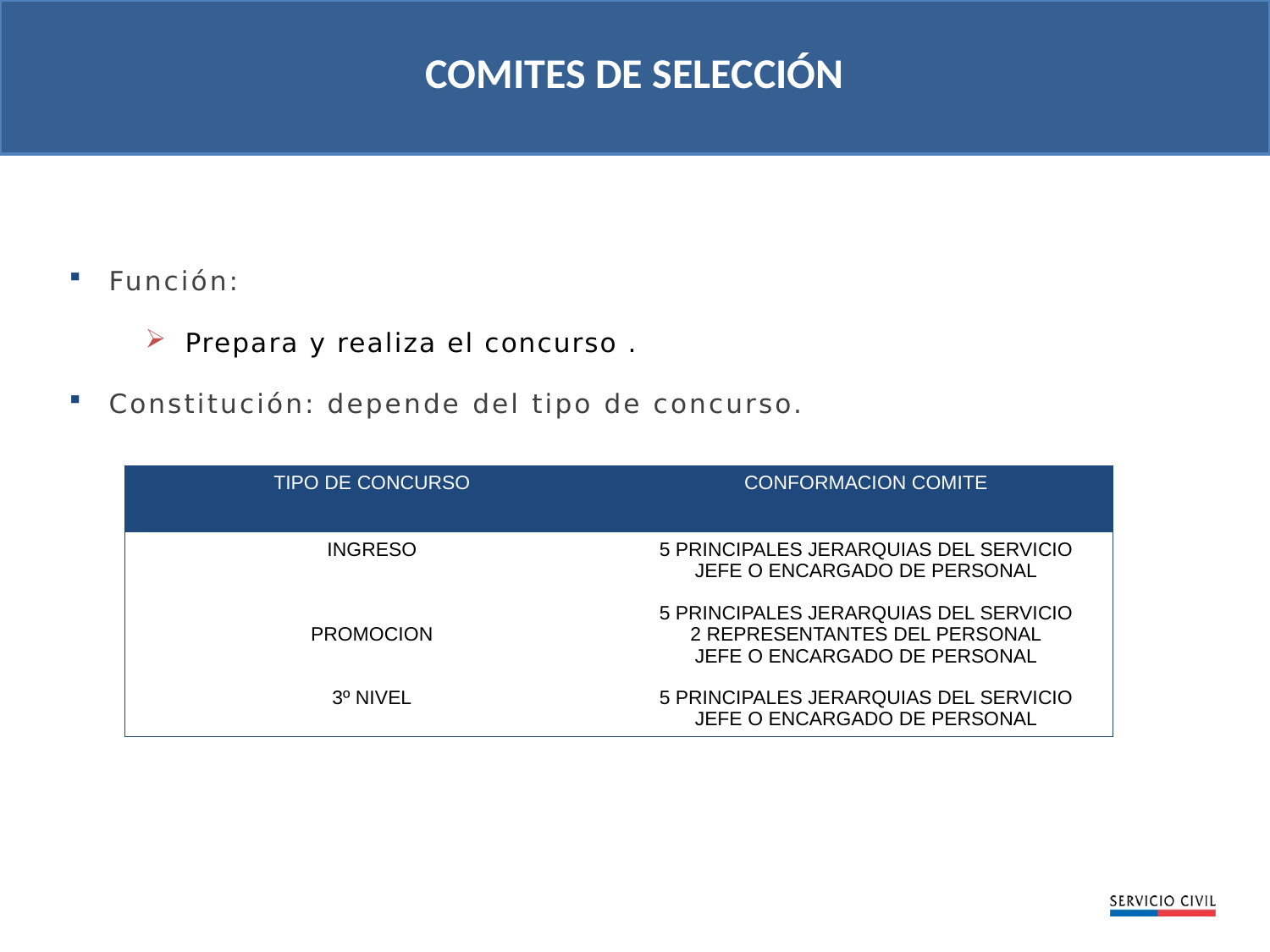

COMITES DE SELECCIÓN
Función:

Prepara y realiza el concurso .

Constitución: depende del tipo de concurso.

| TIPO DE CONCURSO | CONFORMACION COMITE |
| --- | --- |
| INGRESO | 5 PRINCIPALES JERARQUIAS DEL SERVICIO JEFE O ENCARGADO DE PERSONAL |
| PROMOCION | 5 PRINCIPALES JERARQUIAS DEL SERVICIO 2 REPRESENTANTES DEL PERSONAL JEFE O ENCARGADO DE PERSONAL |
| 3º NIVEL | 5 PRINCIPALES JERARQUIAS DEL SERVICIO JEFE O ENCARGADO DE PERSONAL |